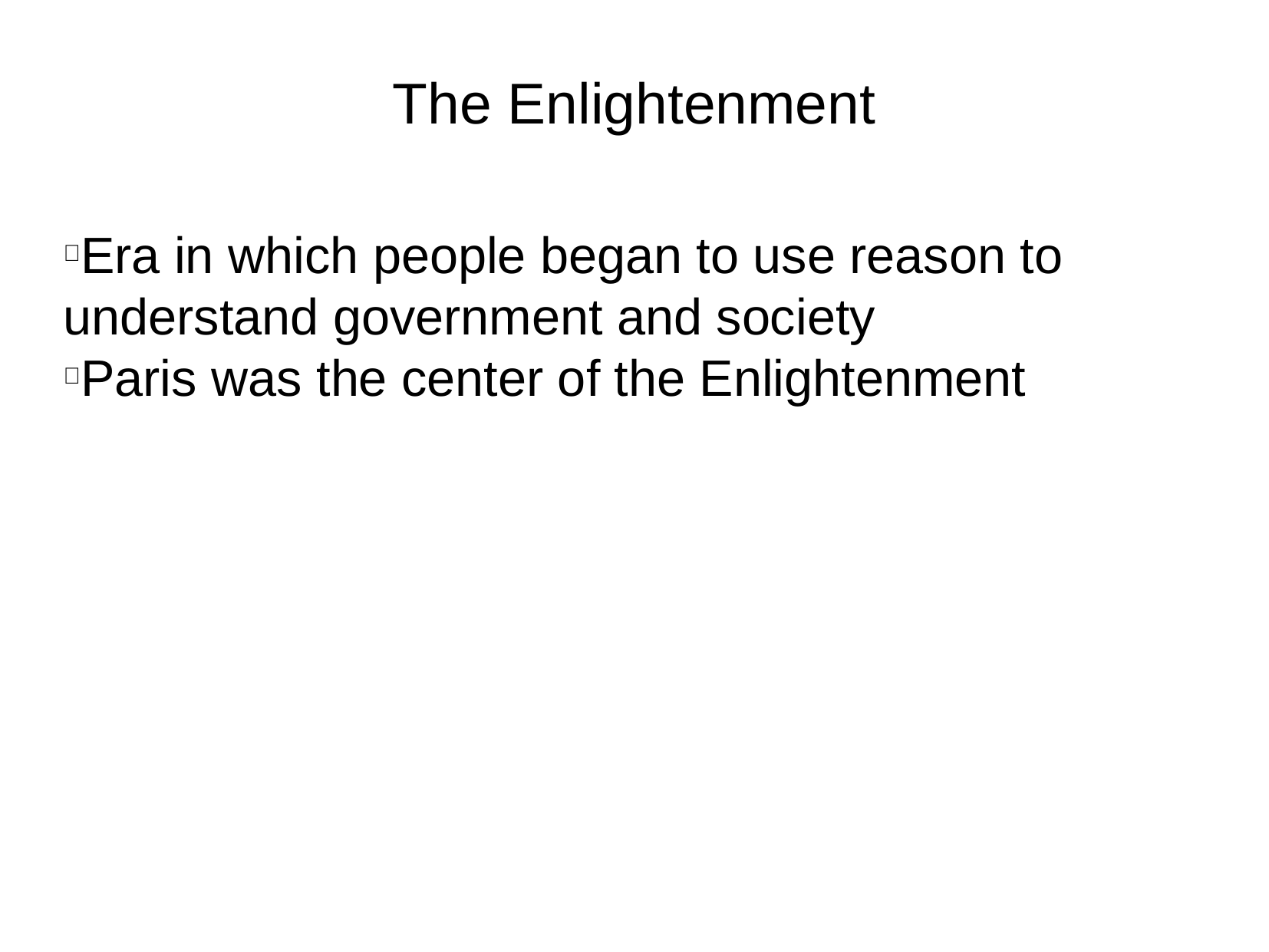

The Enlightenment
Era in which people began to use reason to understand government and society
Paris was the center of the Enlightenment